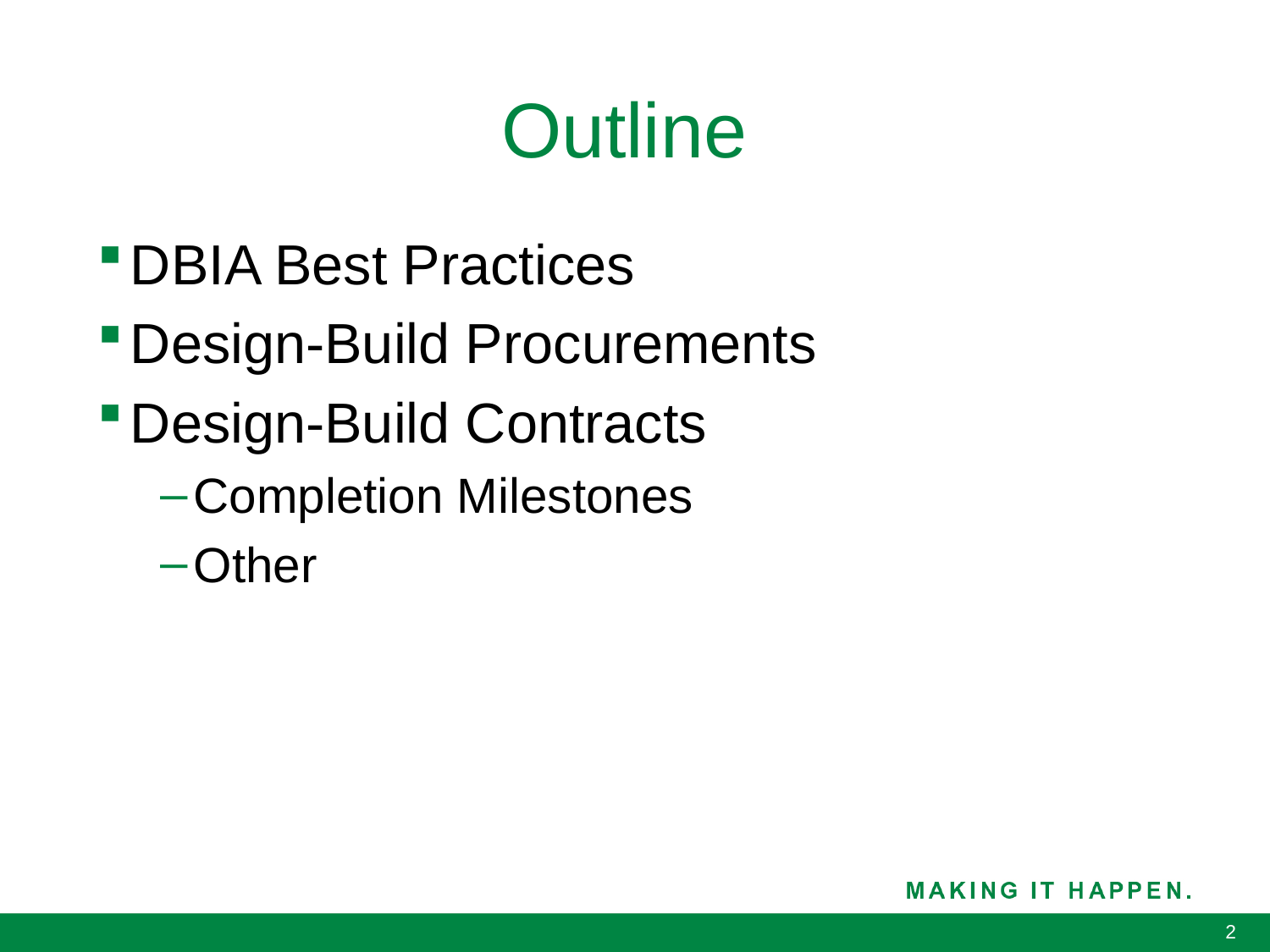

# Outline
DBIA Best Practices
Design-Build Procurements
Design-Build Contracts
Completion Milestones
Other
2